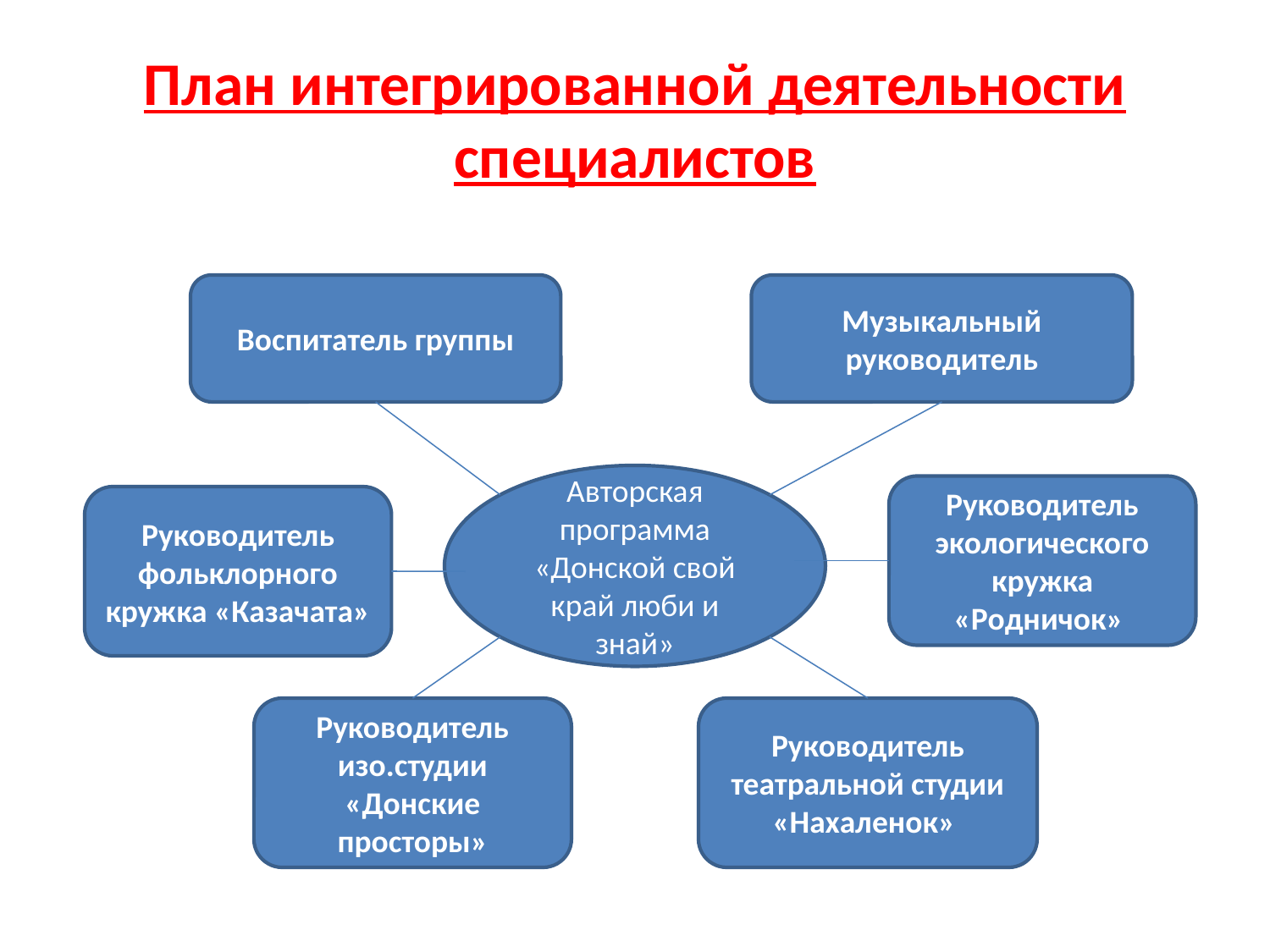

# План интегрированной деятельности специалистов
Воспитатель группы
Музыкальный руководитель
Авторская программа «Донской свой край люби и знай»
Руководитель экологического кружка «Родничок»
Руководитель фольклорного кружка «Казачата»
Руководитель изо.студии «Донские просторы»
Руководитель театральной студии «Нахаленок»